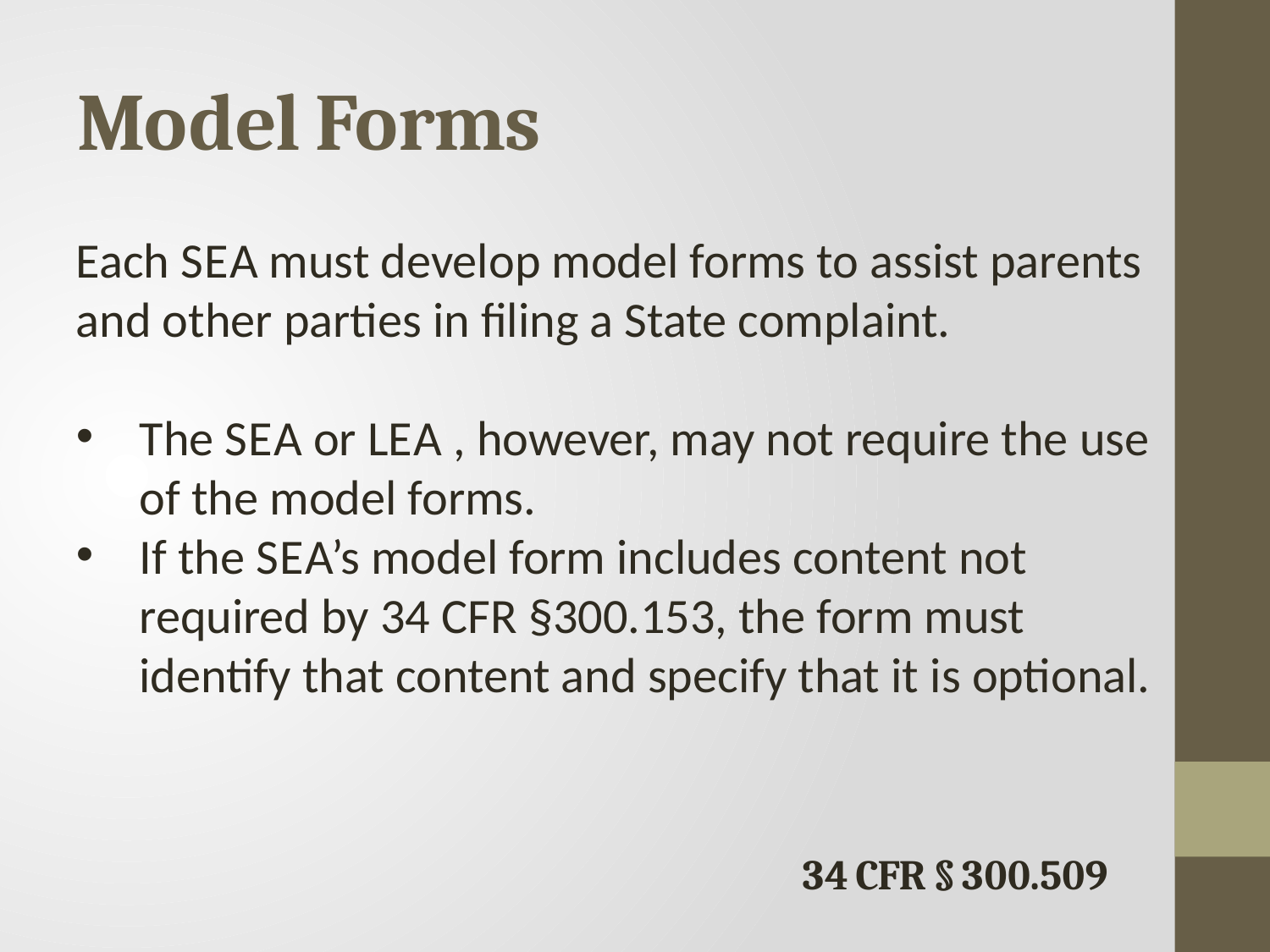

# Model Forms
Each S E A must develop model forms to assist parents and other parties in filing a State complaint.

The S E A or LE A , however, may not require the use of the model forms.
If the S E A’s model form includes content not required by 34 CFR §300.153, the form must identify that content and specify that it is optional.
34 CFR § 300.509